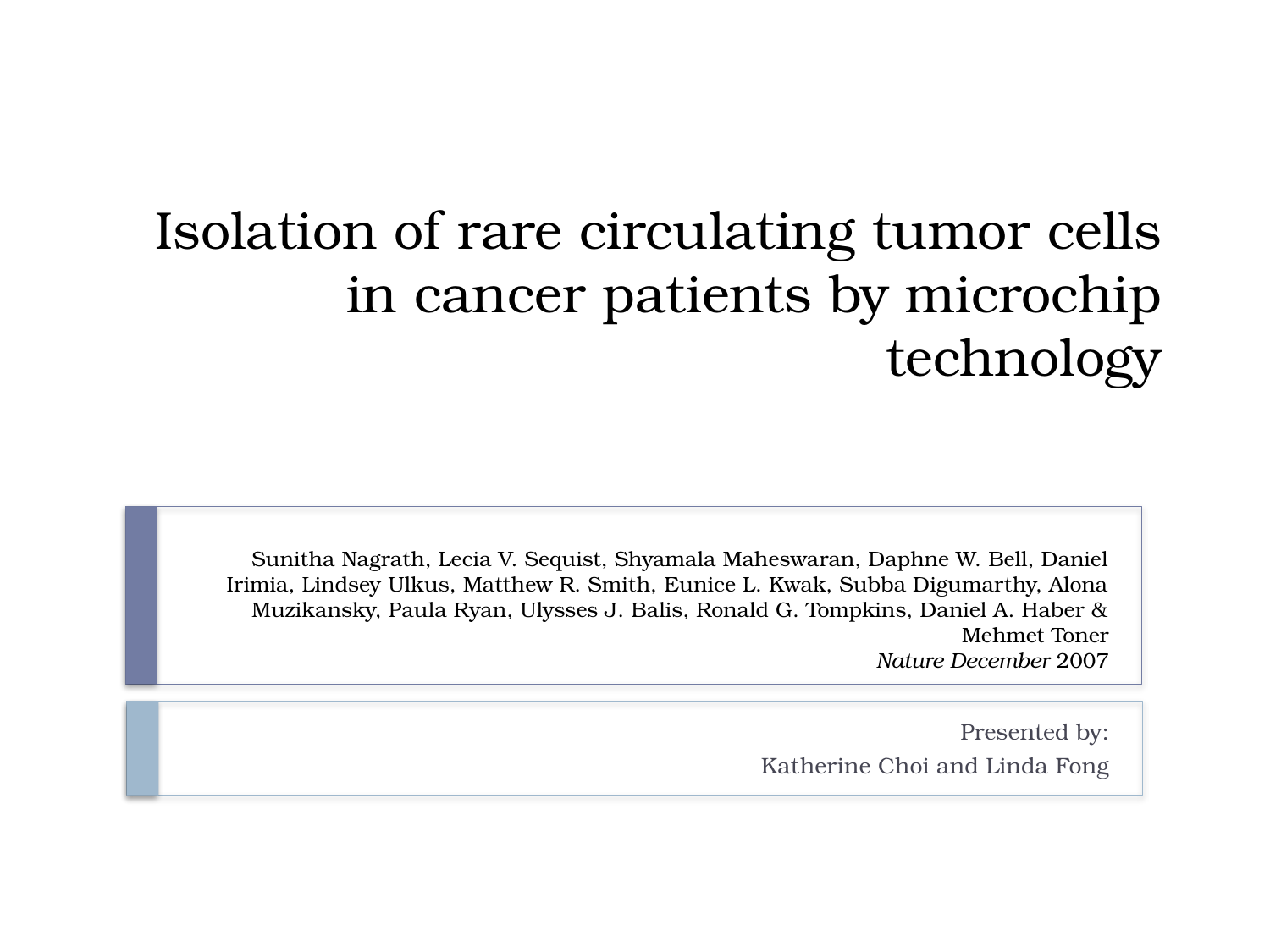

Isolation of rare circulating tumor cells in cancer patients by microchip technology
# Sunitha Nagrath, Lecia V. Sequist, Shyamala Maheswaran, Daphne W. Bell, Daniel Irimia, Lindsey Ulkus, Matthew R. Smith, Eunice L. Kwak, Subba Digumarthy, Alona Muzikansky, Paula Ryan, Ulysses J. Balis, Ronald G. Tompkins, Daniel A. Haber & Mehmet Toner Nature December 2007
Presented by:
Katherine Choi and Linda Fong